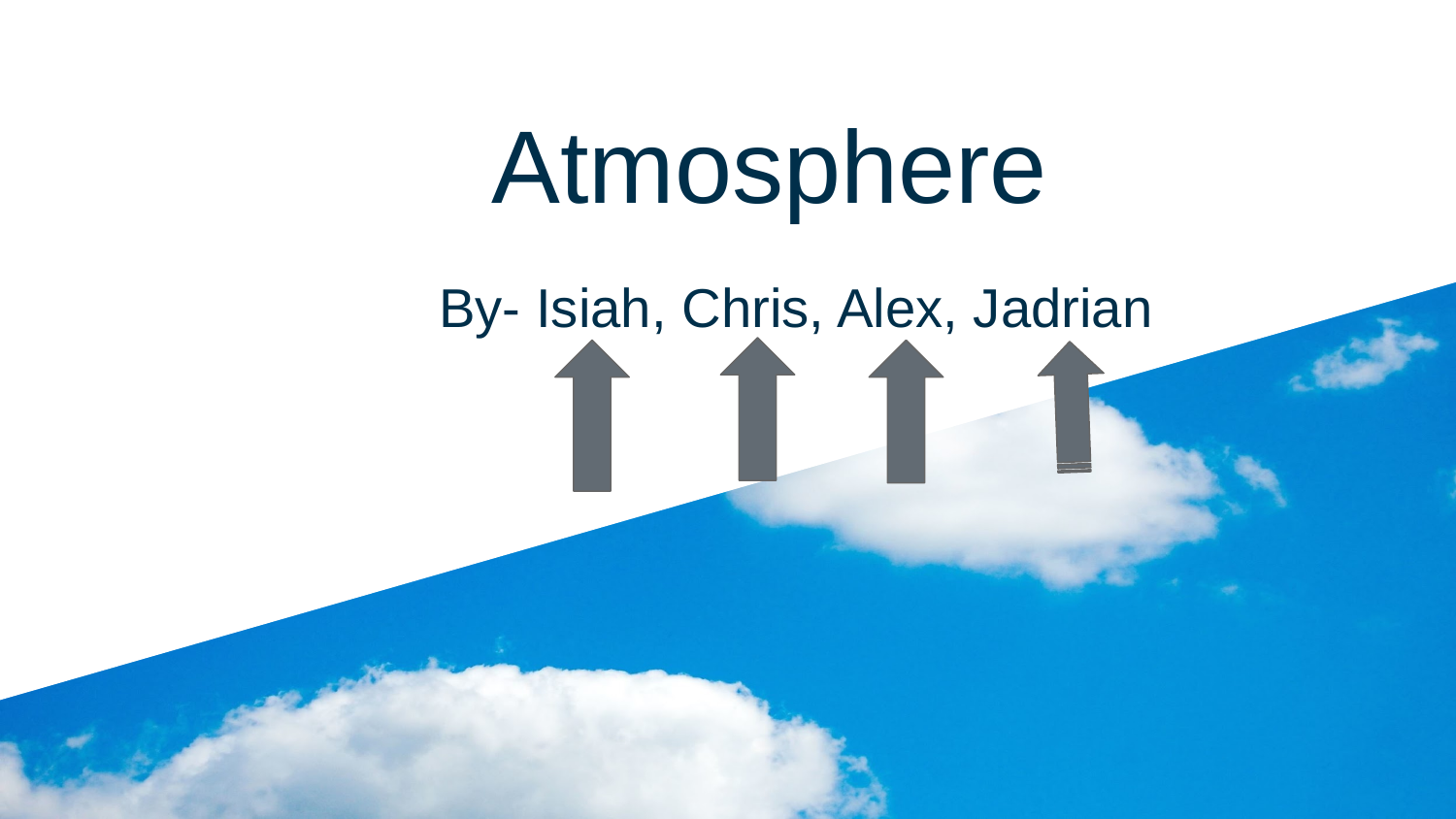

# Atmosphere
        By- Isiah, Chris, Alex, Jadrian